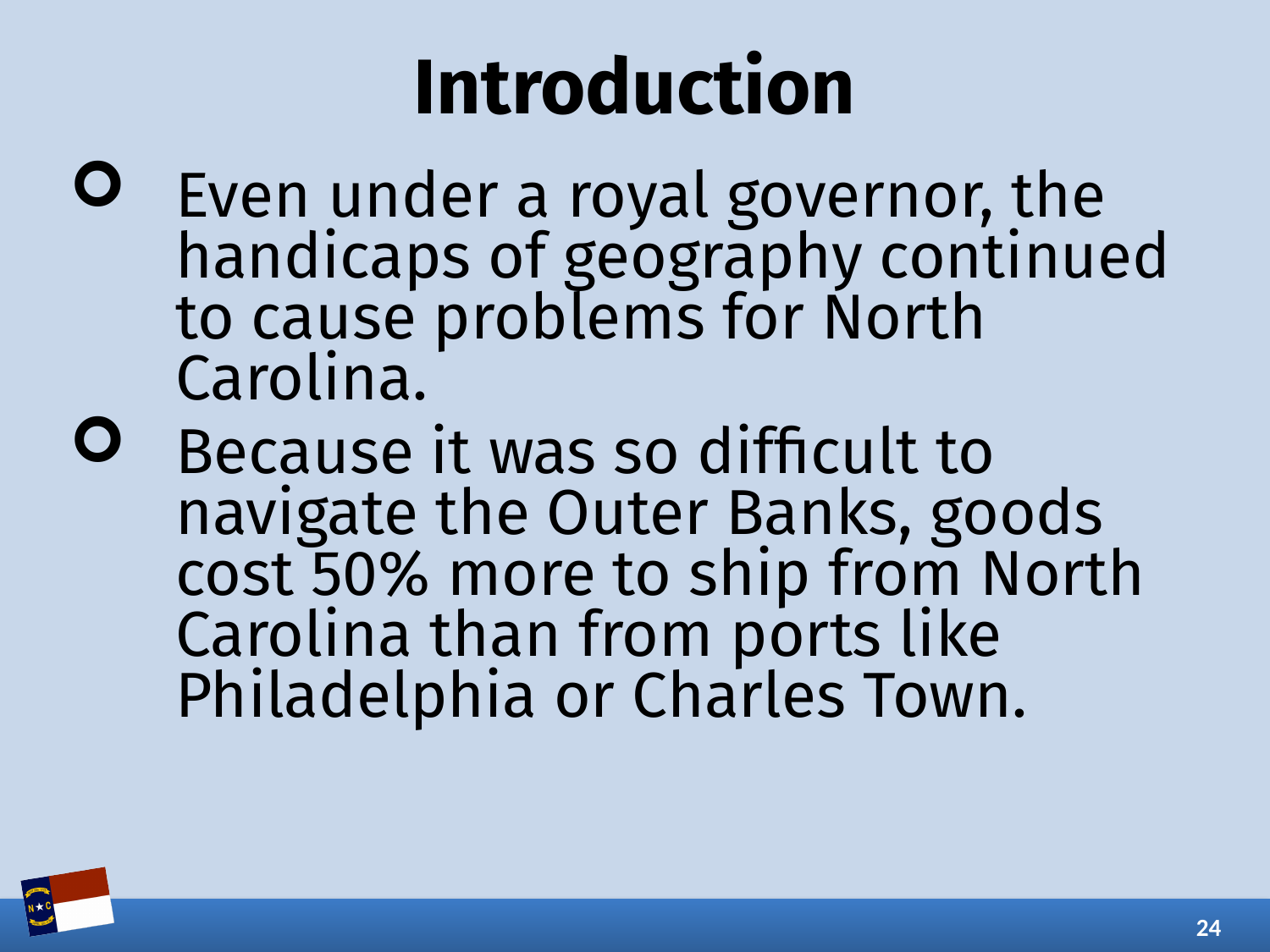

# Introduction
Even under a royal governor, the handicaps of geography continued to cause problems for North Carolina.
Because it was so difficult to navigate the Outer Banks, goods cost 50% more to ship from North Carolina than from ports like Philadelphia or Charles Town.
24